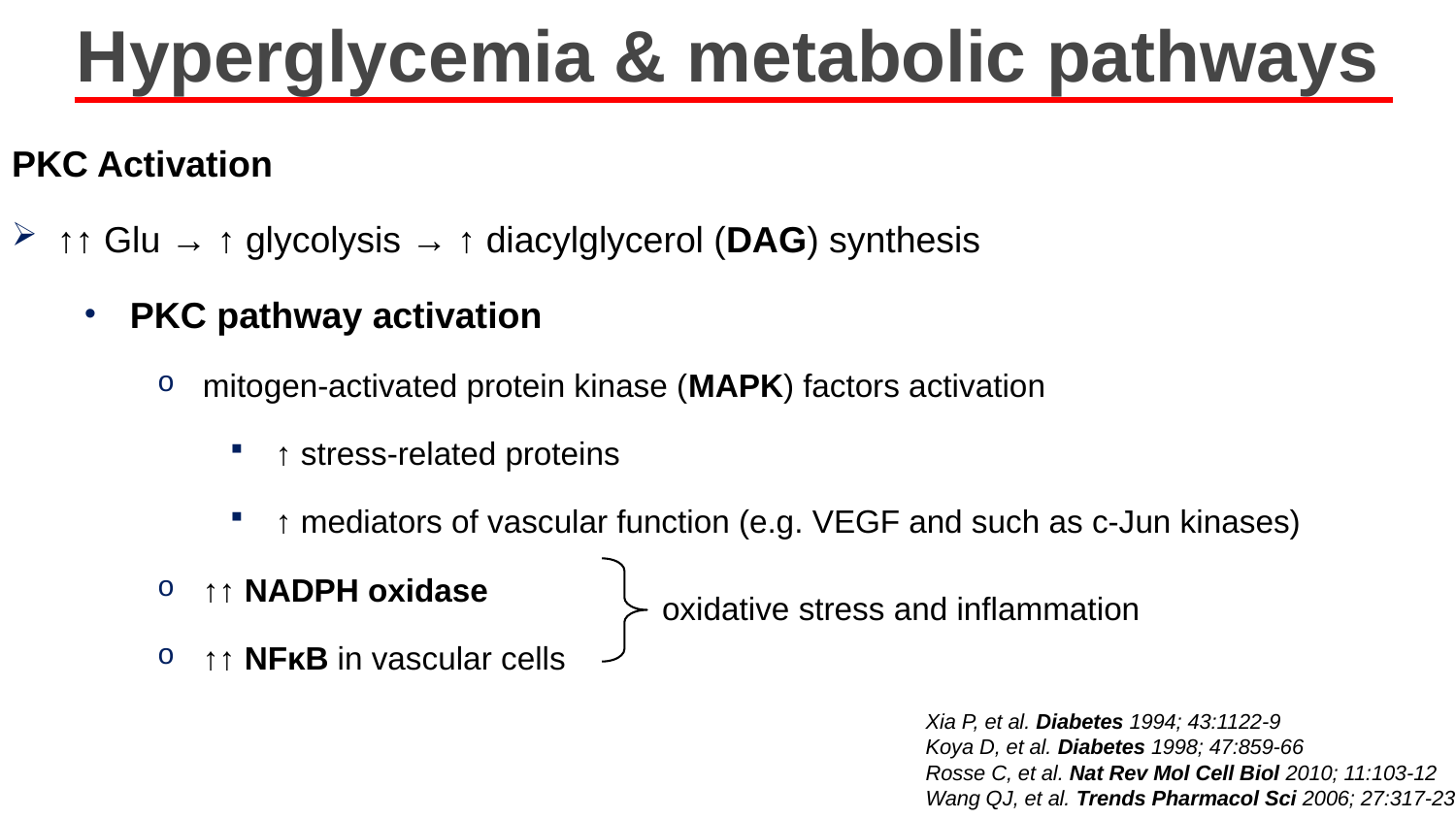

# Hyperglycemia & metabolic pathways
PKC Activation
↑↑ Glu → ↑ glycolysis → ↑ diacylglycerol (DAG) synthesis
PKC pathway activation
mitogen-activated protein kinase (MAPK) factors activation
↑ stress-related proteins
↑ mediators of vascular function (e.g. VEGF and such as c-Jun kinases)
↑↑ NADPH oxidase
↑↑ NFκB in vascular cells

oxidative stress and inflammation

Xia P, et al. Diabetes 1994; 43:1122-9
Koya D, et al. Diabetes 1998; 47:859-66
Rosse C, et al. Nat Rev Mol Cell Biol 2010; 11:103-12
Wang QJ, et al. Trends Pharmacol Sci 2006; 27:317-23